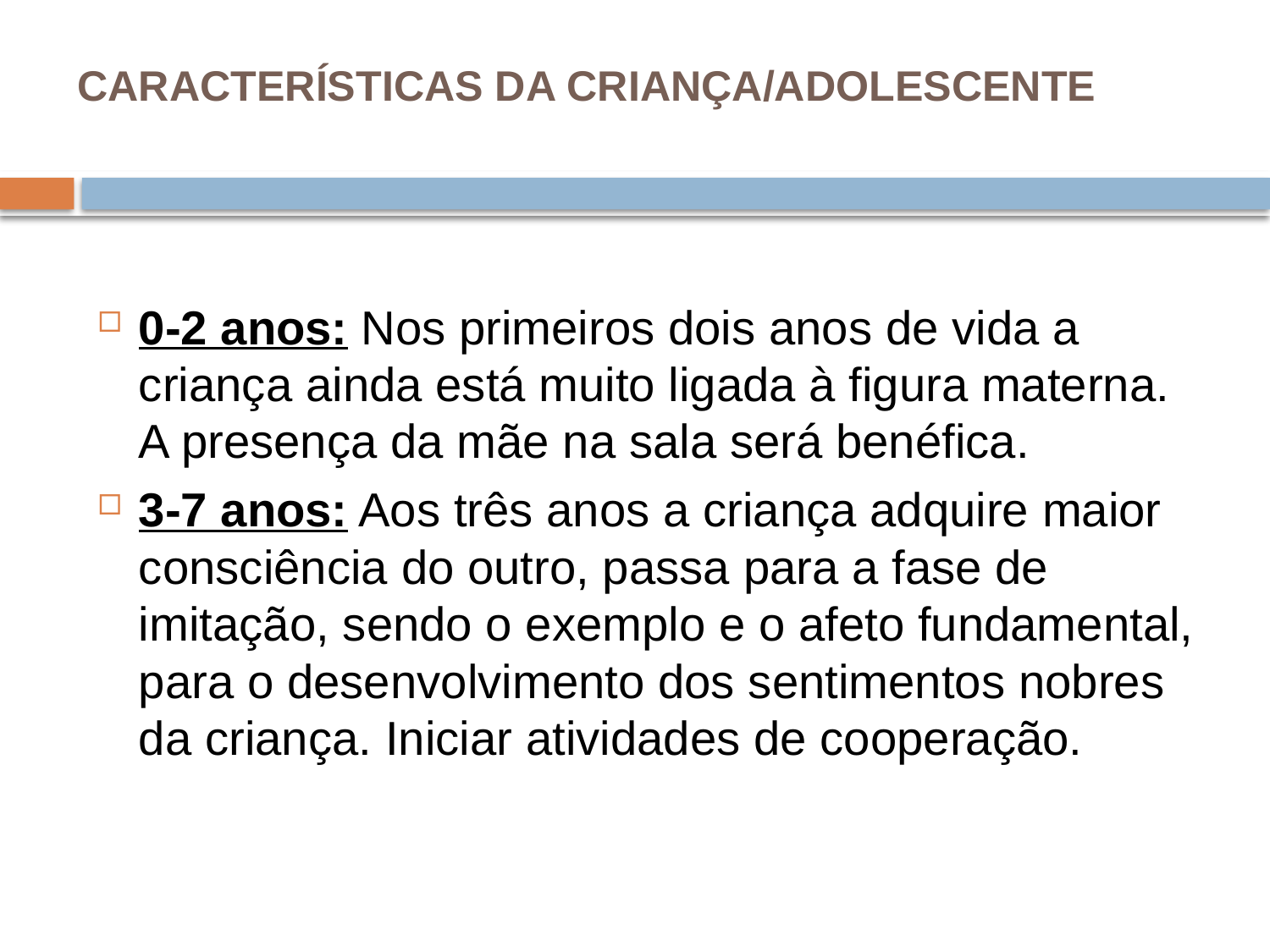

# CARACTERÍSTICAS DA CRIANÇA/ADOLESCENTE

0-2 anos: Nos primeiros dois anos de vida a criança ainda está muito ligada à figura materna. A presença da mãe na sala será benéfica.
3-7 anos: Aos três anos a criança adquire maior consciência do outro, passa para a fase de imitação, sendo o exemplo e o afeto fundamental, para o desenvolvimento dos sentimentos nobres da criança. Iniciar atividades de cooperação.